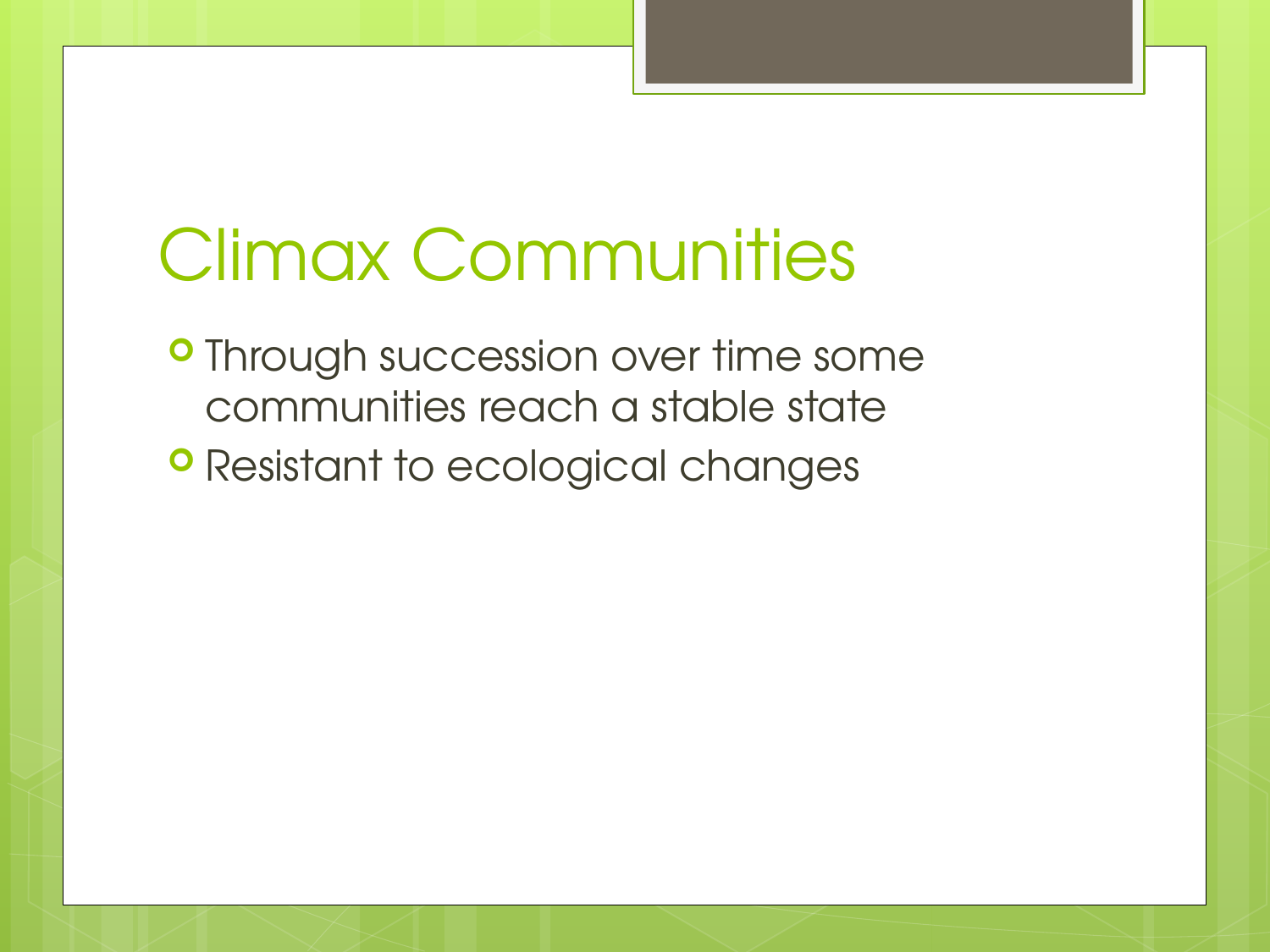

# Climax Communities
Through succession over time some communities reach a stable state
Resistant to ecological changes